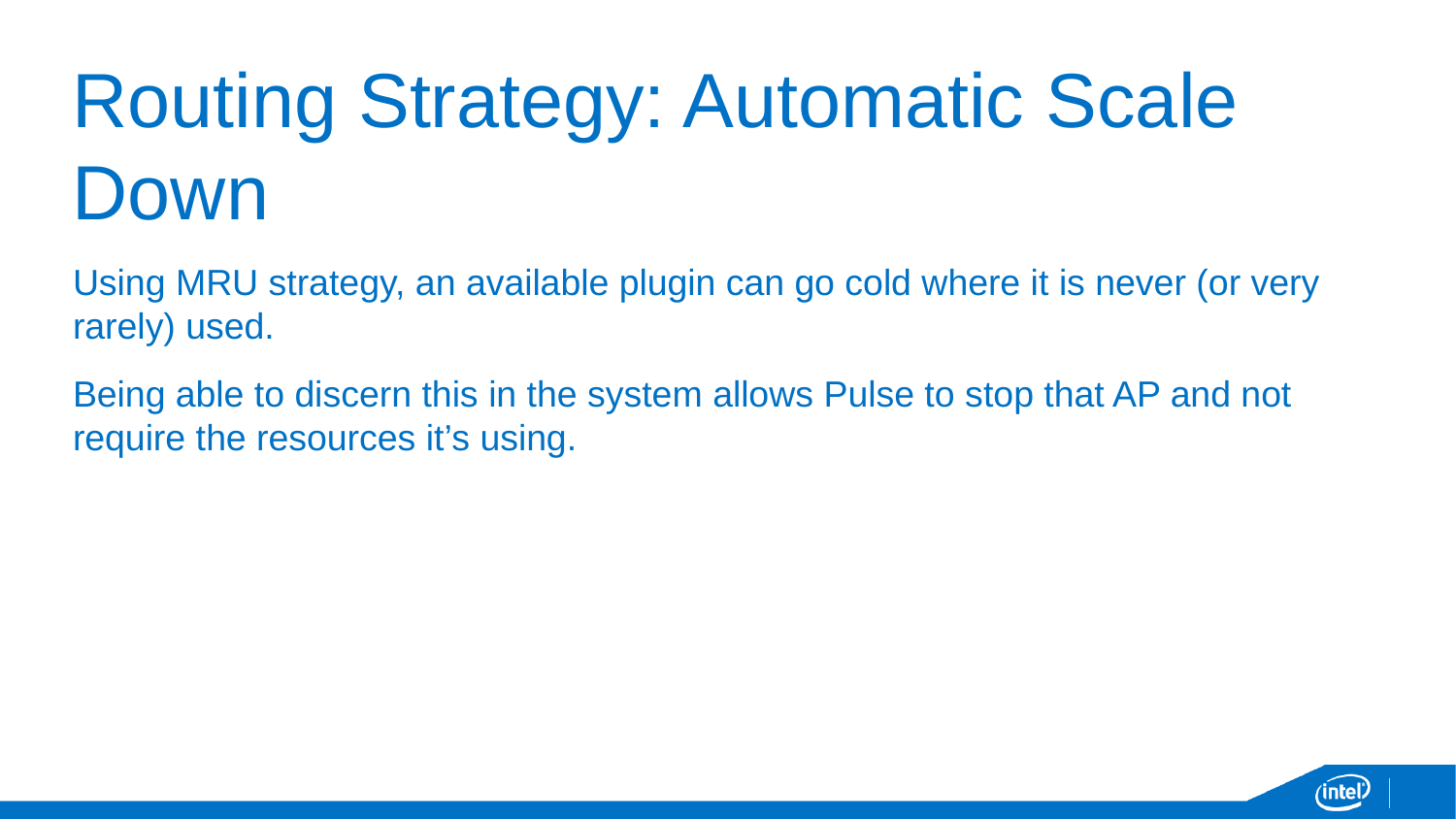

# Routing Strategy: Automatic Scale Down

Using MRU strategy, an available plugin can go cold where it is never (or very rarely) used.
Being able to discern this in the system allows Pulse to stop that AP and not require the resources it’s using.